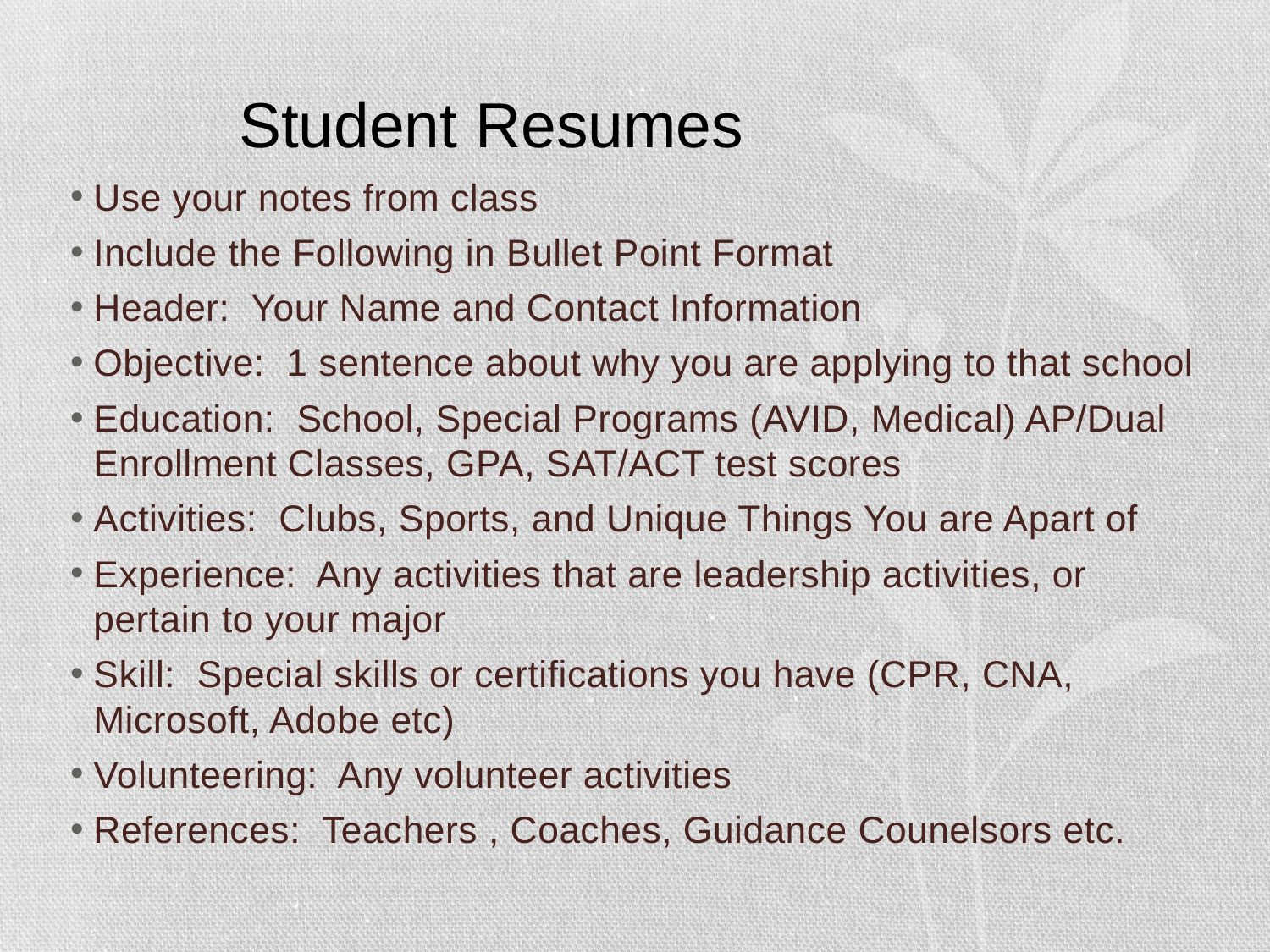

# Student Resumes
Use your notes from class
Include the Following in Bullet Point Format
Header:  Your Name and Contact Information
Objective:  1 sentence about why you are applying to that school
Education:  School, Special Programs (AVID, Medical) AP/Dual Enrollment Classes, GPA, SAT/ACT test scores
Activities:  Clubs, Sports, and Unique Things You are Apart of
Experience:  Any activities that are leadership activities, or pertain to your major
Skill:  Special skills or certifications you have (CPR, CNA, Microsoft, Adobe etc)
Volunteering:  Any volunteer activities
References:  Teachers , Coaches, Guidance Counelsors etc.